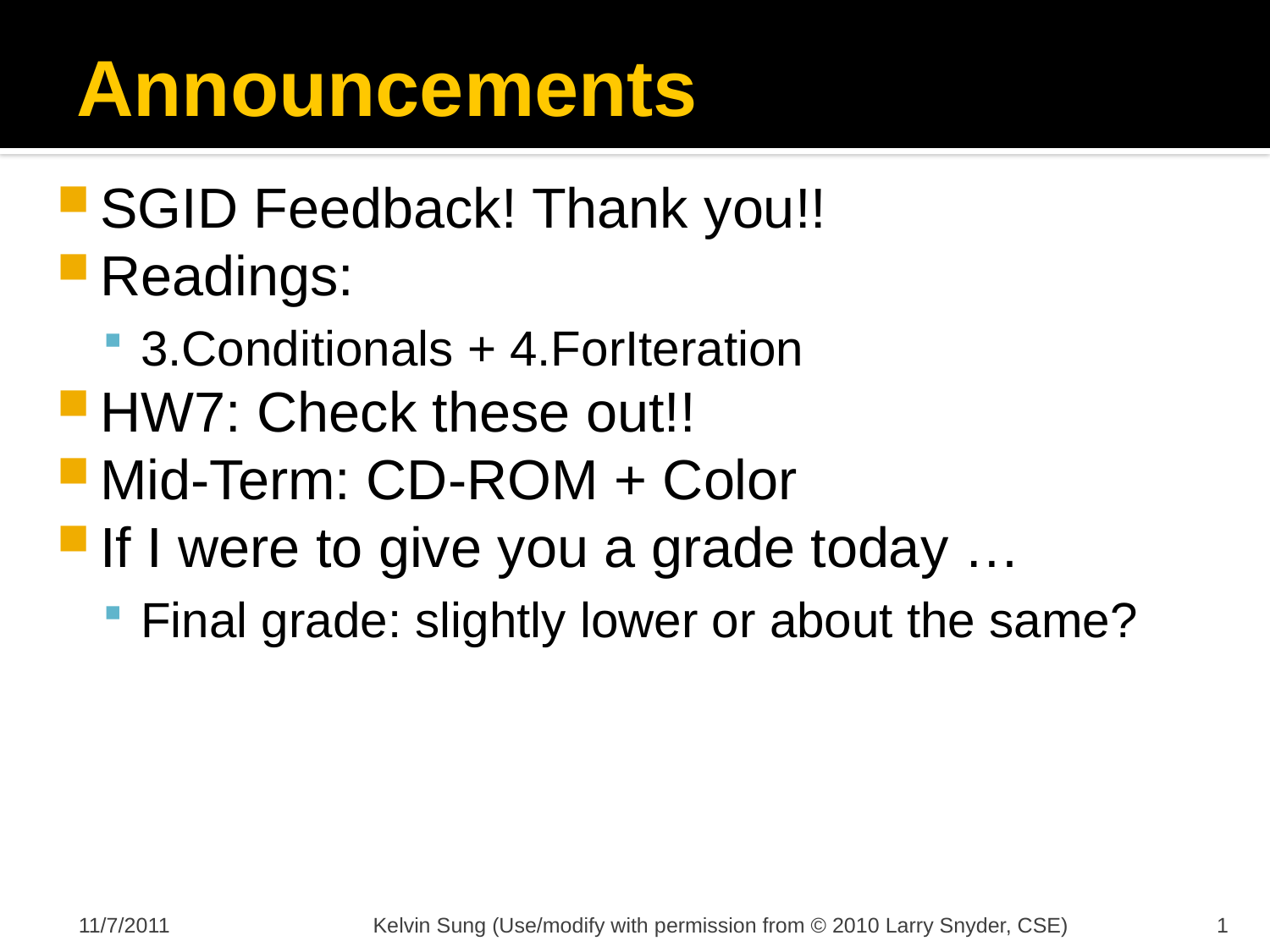

# Announcements
SGID Feedback! Thank you!!
Readings:
3.Conditionals + 4.ForIteration
HW7: Check these out!!
Mid-Term: CD-ROM + Color
If I were to give you a grade today …
Final grade: slightly lower or about the same?

11/7/2011
Kelvin Sung (Use/modify with permission from © 2010 Larry Snyder, CSE)
1